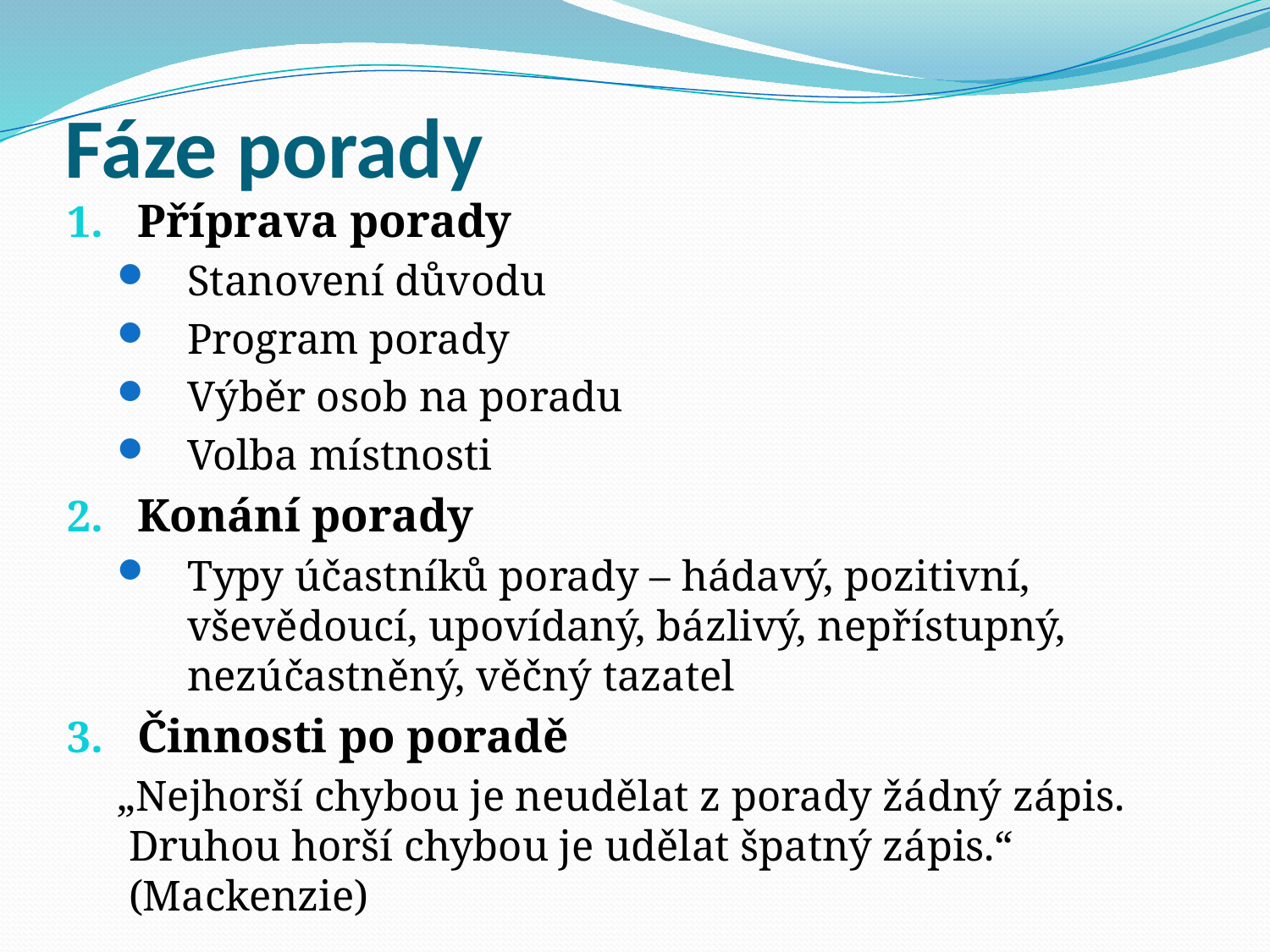

# Fáze porady
Příprava porady
Stanovení důvodu
Program porady
Výběr osob na poradu
Volba místnosti
Konání porady
Typy účastníků porady – hádavý, pozitivní, vševědoucí, upovídaný, bázlivý, nepřístupný, nezúčastněný, věčný tazatel
Činnosti po poradě
„Nejhorší chybou je neudělat z porady žádný zápis. Druhou horší chybou je udělat špatný zápis.“ (Mackenzie)